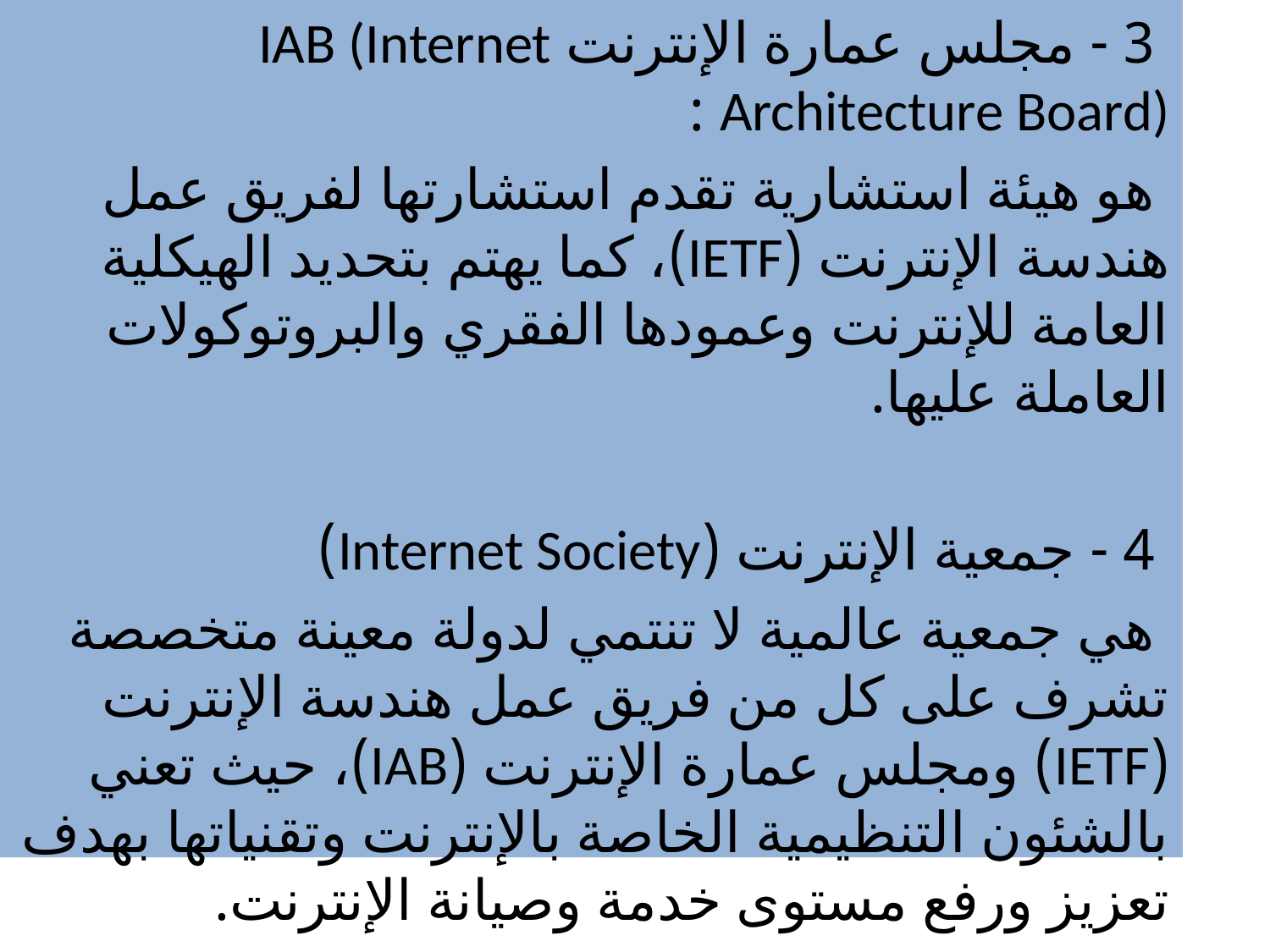

3 - مجلس عمارة الإنترنت IAB (Internet Architecture Board) :
 هو هيئة استشارية تقدم استشارتها لفريق عمل هندسة الإنترنت (IETF)، كما يهتم بتحديد الهيكلية العامة للإنترنت وعمودها الفقري والبروتوكولات العاملة عليها.

 4 - جمعية الإنترنت (Internet Society)
 هي جمعية عالمية لا تنتمي لدولة معينة متخصصة تشرف على كل من فريق عمل هندسة الإنترنت (IETF) ومجلس عمارة الإنترنت (IAB)، حيث تعني بالشئون التنظيمية الخاصة بالإنترنت وتقنياتها بهدف تعزيز ورفع مستوى خدمة وصيانة الإنترنت.